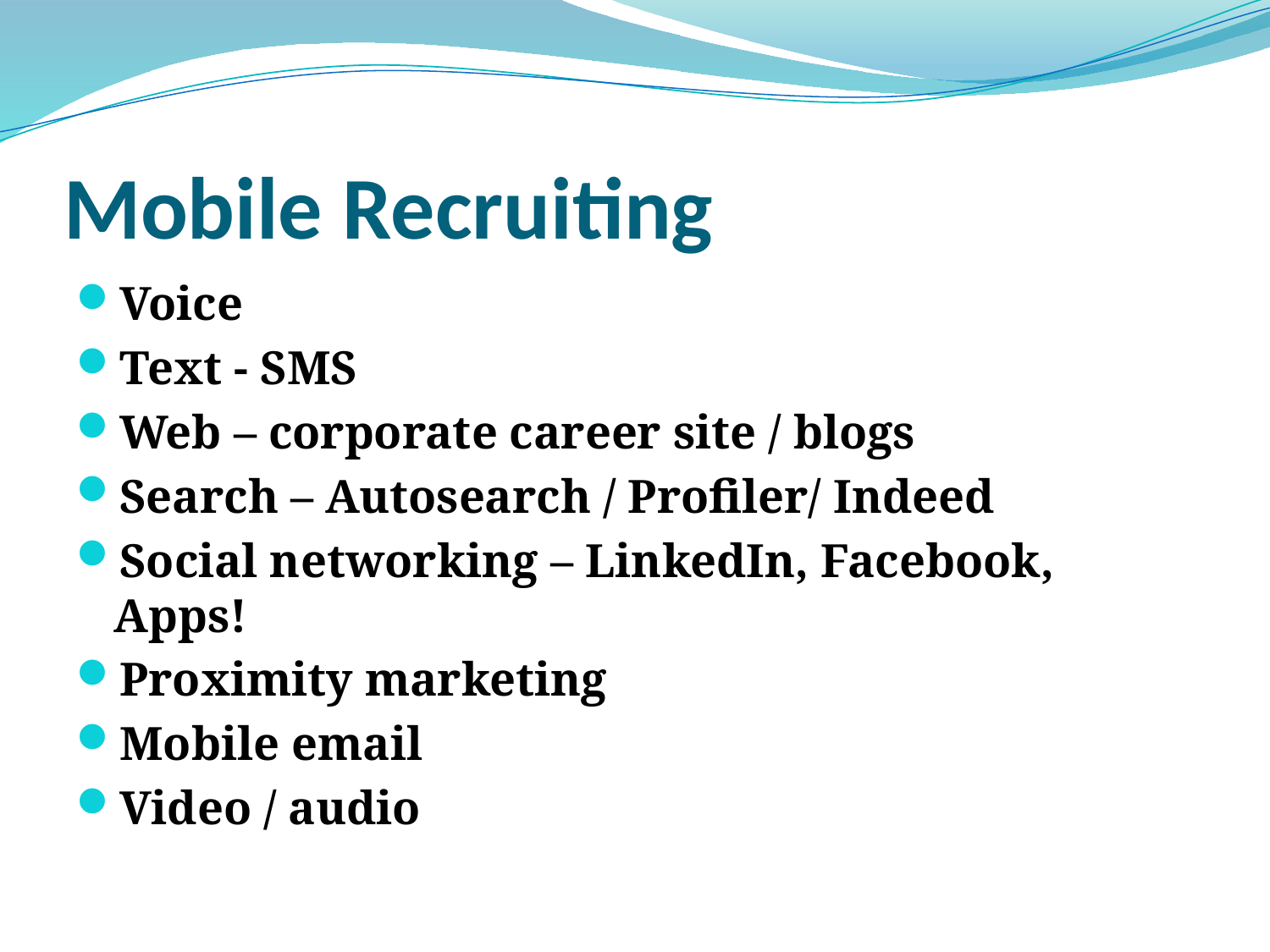

# Mobile Recruiting
Voice
Text - SMS
Web – corporate career site / blogs
Search – Autosearch / Profiler/ Indeed
Social networking – LinkedIn, Facebook, Apps!
Proximity marketing
Mobile email
Video / audio